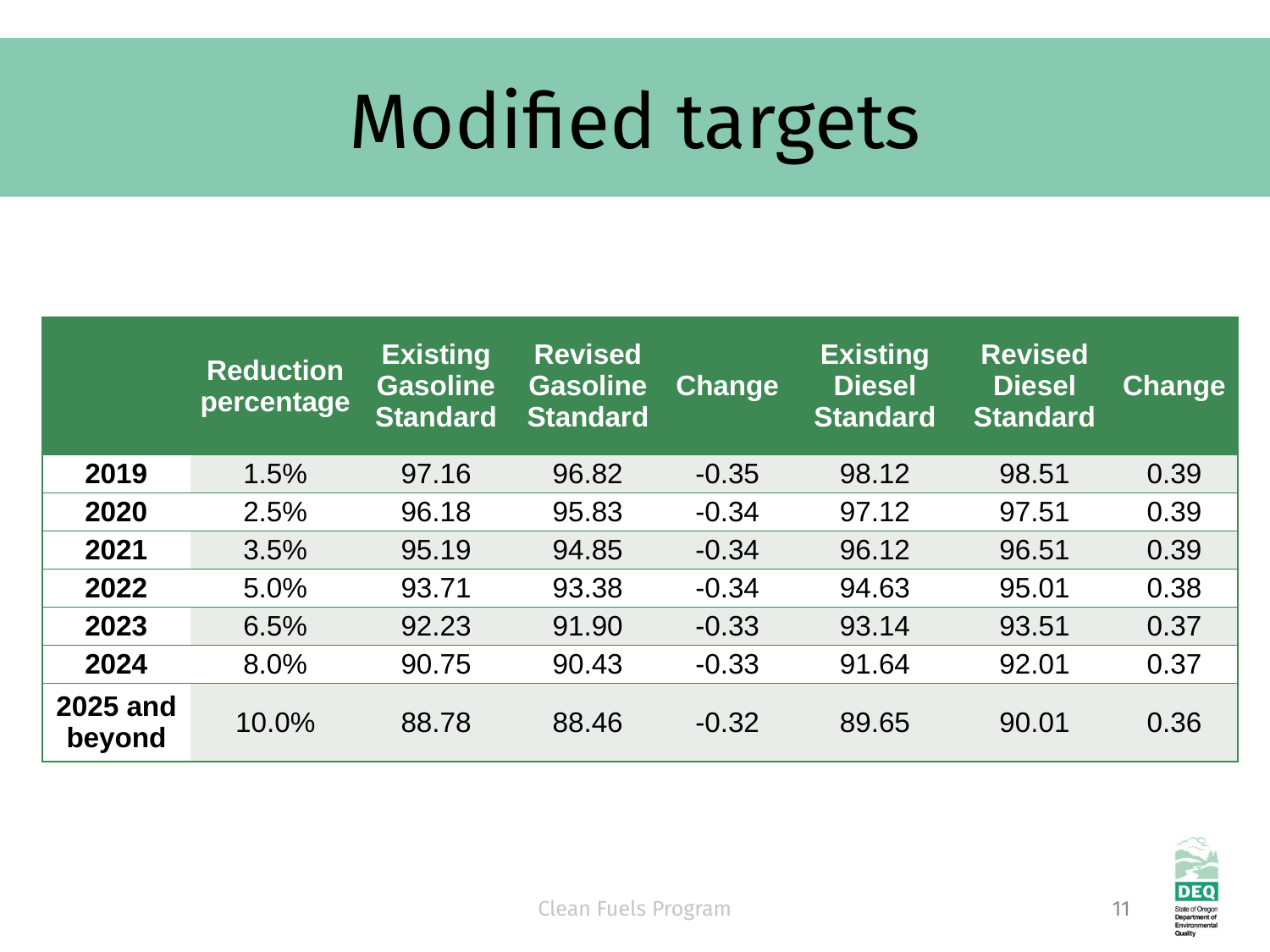

# Modified targets
|  | Reduction percentage | Existing Gasoline Standard | Revised Gasoline Standard | Change | Existing Diesel Standard | Revised Diesel Standard | Change |
| --- | --- | --- | --- | --- | --- | --- | --- |
| 2019 | 1.5% | 97.16 | 96.82 | -0.35 | 98.12 | 98.51 | 0.39 |
| 2020 | 2.5% | 96.18 | 95.83 | -0.34 | 97.12 | 97.51 | 0.39 |
| 2021 | 3.5% | 95.19 | 94.85 | -0.34 | 96.12 | 96.51 | 0.39 |
| 2022 | 5.0% | 93.71 | 93.38 | -0.34 | 94.63 | 95.01 | 0.38 |
| 2023 | 6.5% | 92.23 | 91.90 | -0.33 | 93.14 | 93.51 | 0.37 |
| 2024 | 8.0% | 90.75 | 90.43 | -0.33 | 91.64 | 92.01 | 0.37 |
| 2025 and beyond | 10.0% | 88.78 | 88.46 | -0.32 | 89.65 | 90.01 | 0.36 |
Clean Fuels Program
11